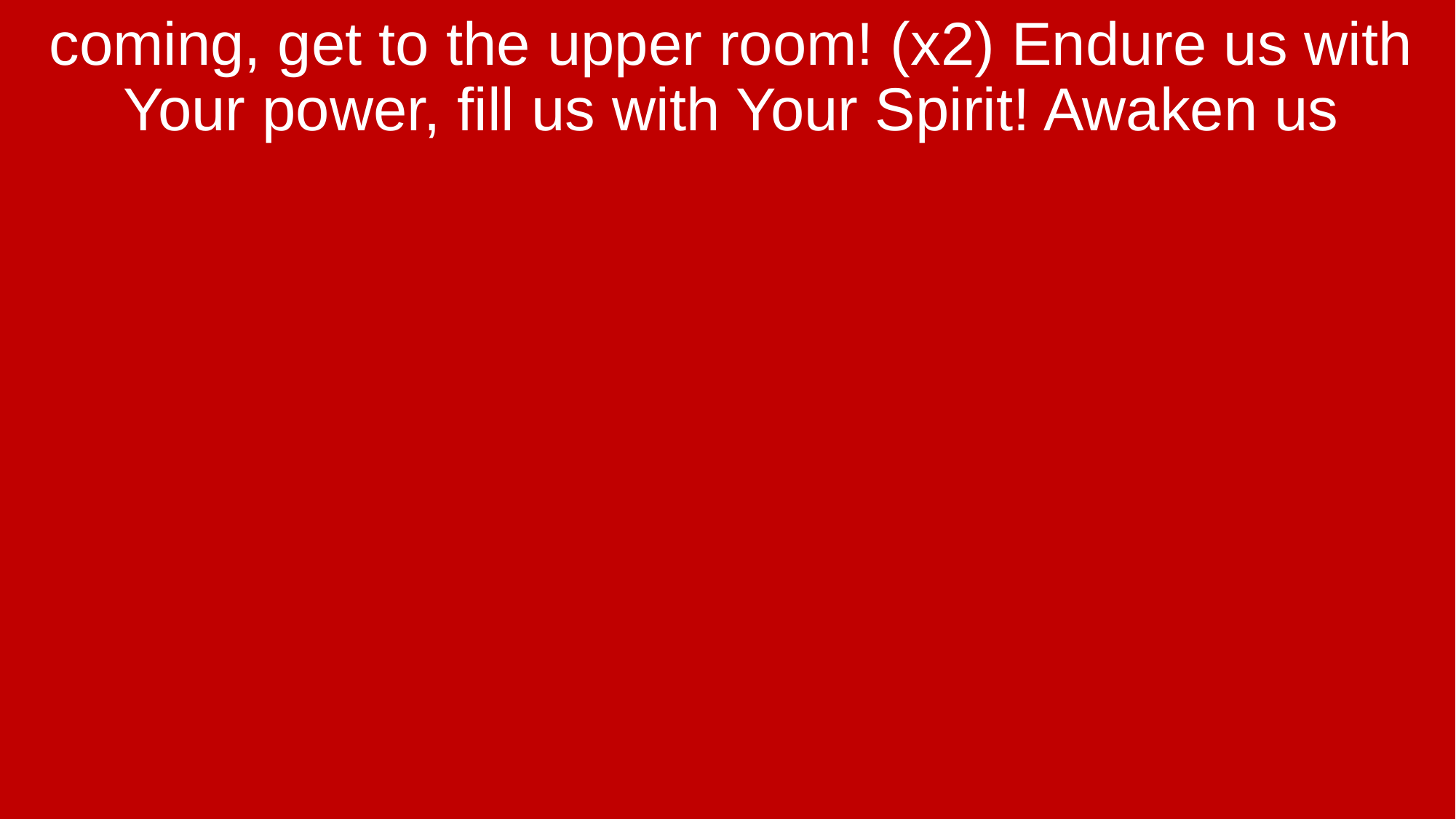

coming, get to the upper room! (x2) Endure us with Your power, fill us with Your Spirit! Awaken us